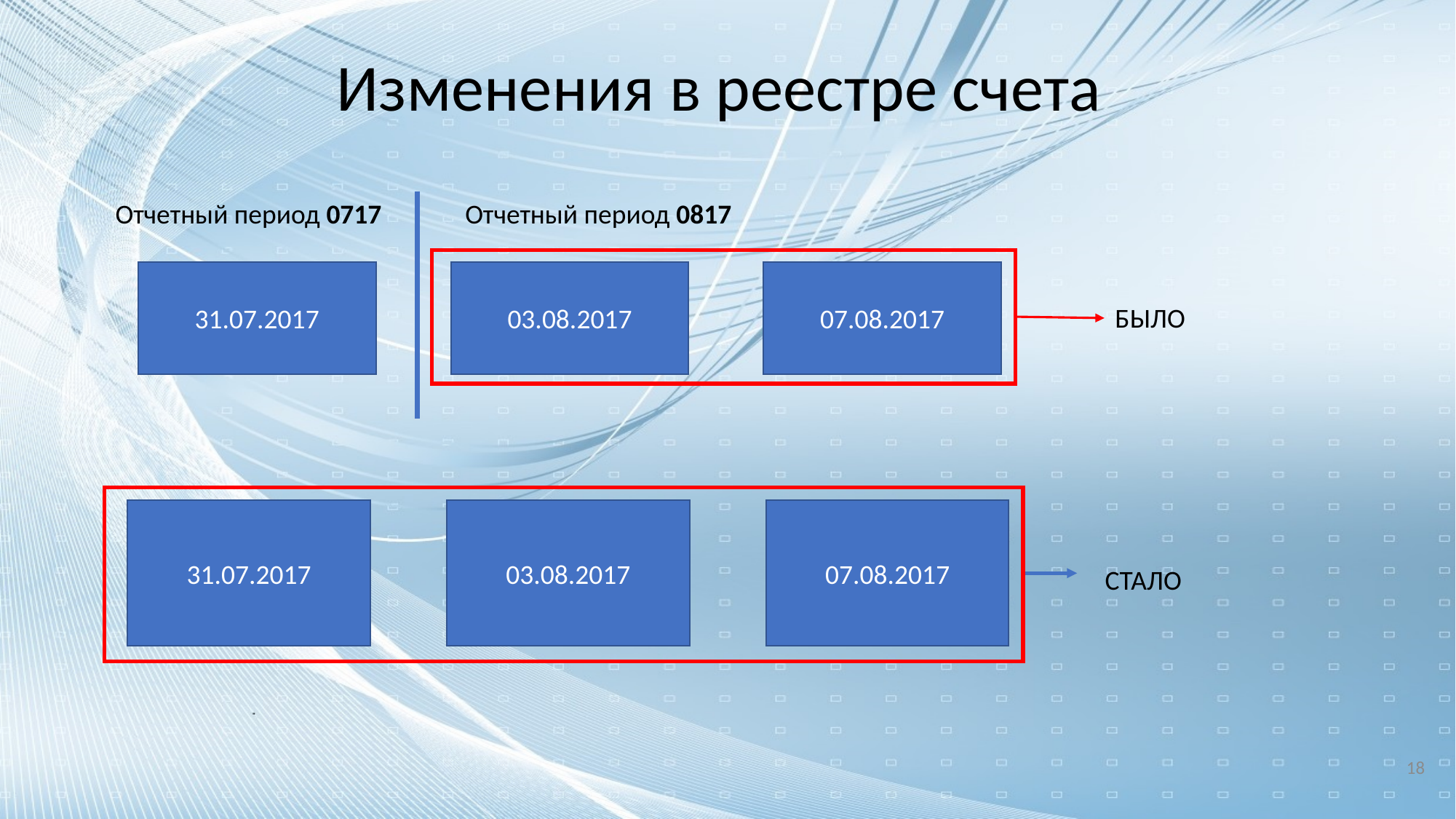

# Изменения в реестре счета
Отчетный период 0717
Отчетный период 0817

07.08.2017
31.07.2017
03.08.2017
БЫЛО

07.08.2017
31.07.2017
03.08.2017
СТАЛО
18